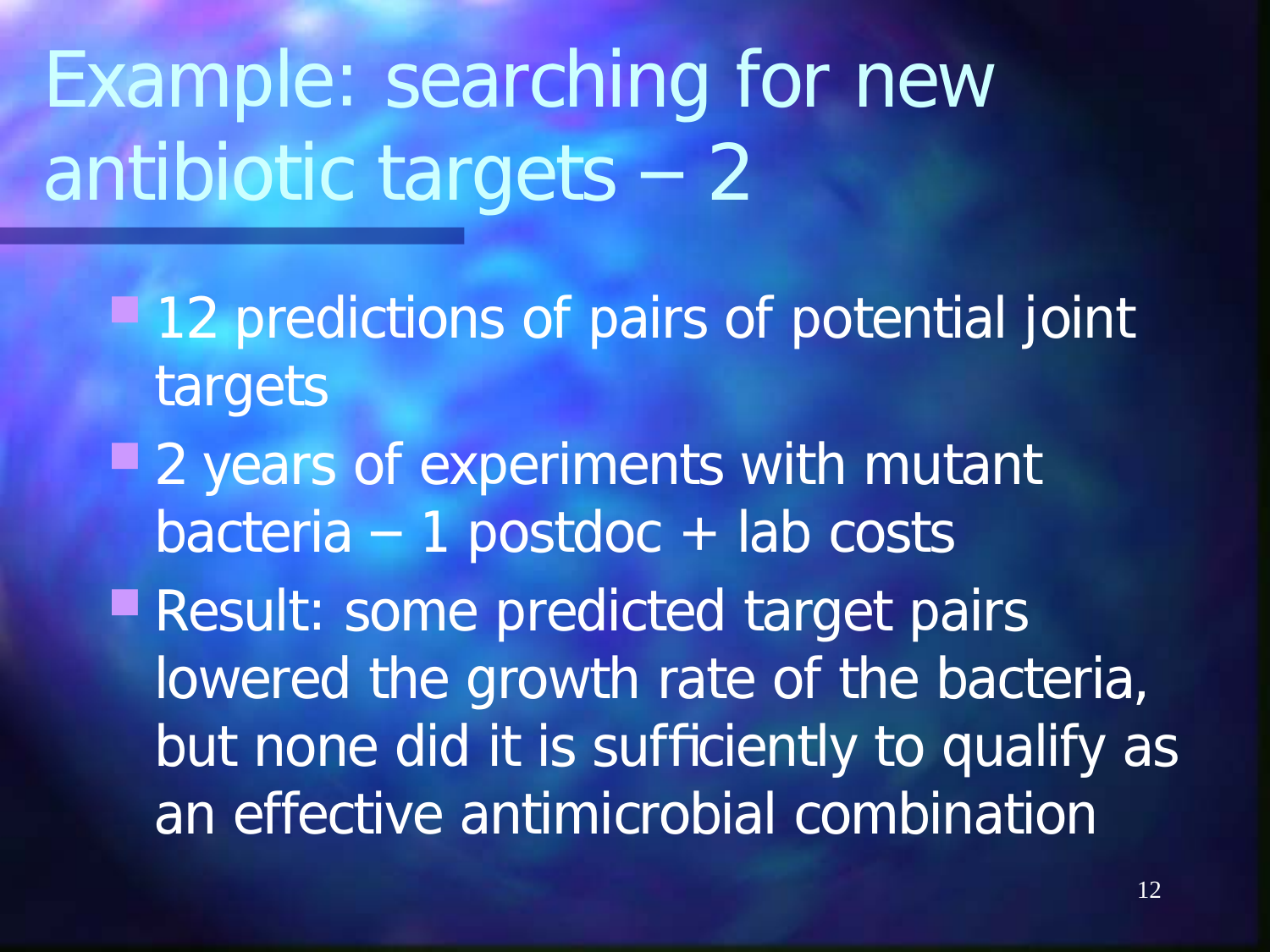

# Example: searching for new antibiotic targets – 2
12 predictions of pairs of potential joint targets
2 years of experiments with mutant bacteria – 1 postdoc + lab costs
Result: some predicted target pairs lowered the growth rate of the bacteria, but none did it is sufficiently to qualify as an effective antimicrobial combination
12